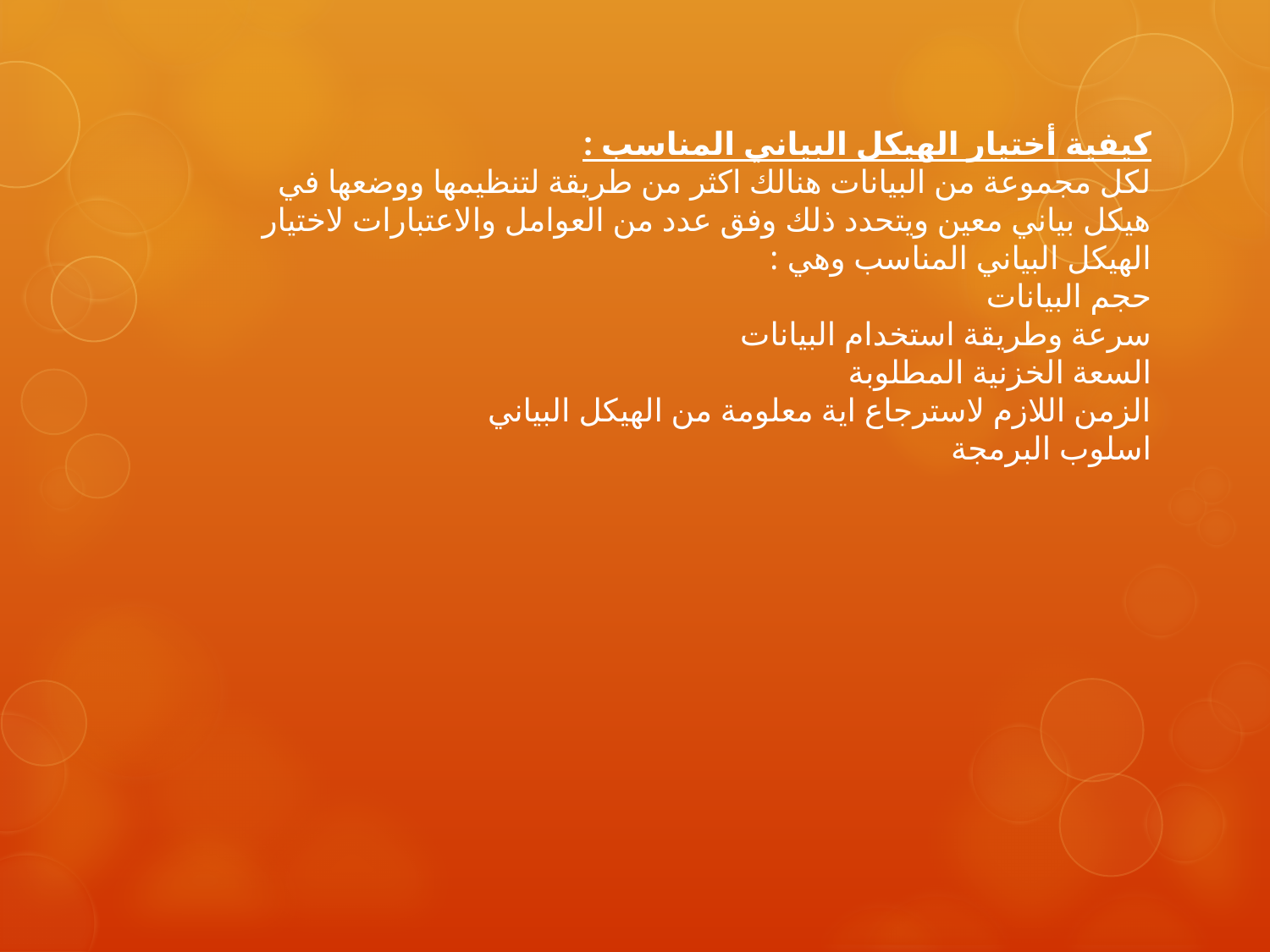

كيفية أختيار الهيكل البياني المناسب :
لكل مجموعة من البيانات هنالك اكثر من طريقة لتنظيمها ووضعها في هيكل بياني معين ويتحدد ذلك وفق عدد من العوامل والاعتبارات لاختيار الهيكل البياني المناسب وهي :
حجم البيانات
سرعة وطريقة استخدام البيانات
السعة الخزنية المطلوبة
الزمن اللازم لاسترجاع اية معلومة من الهيكل البياني
اسلوب البرمجة